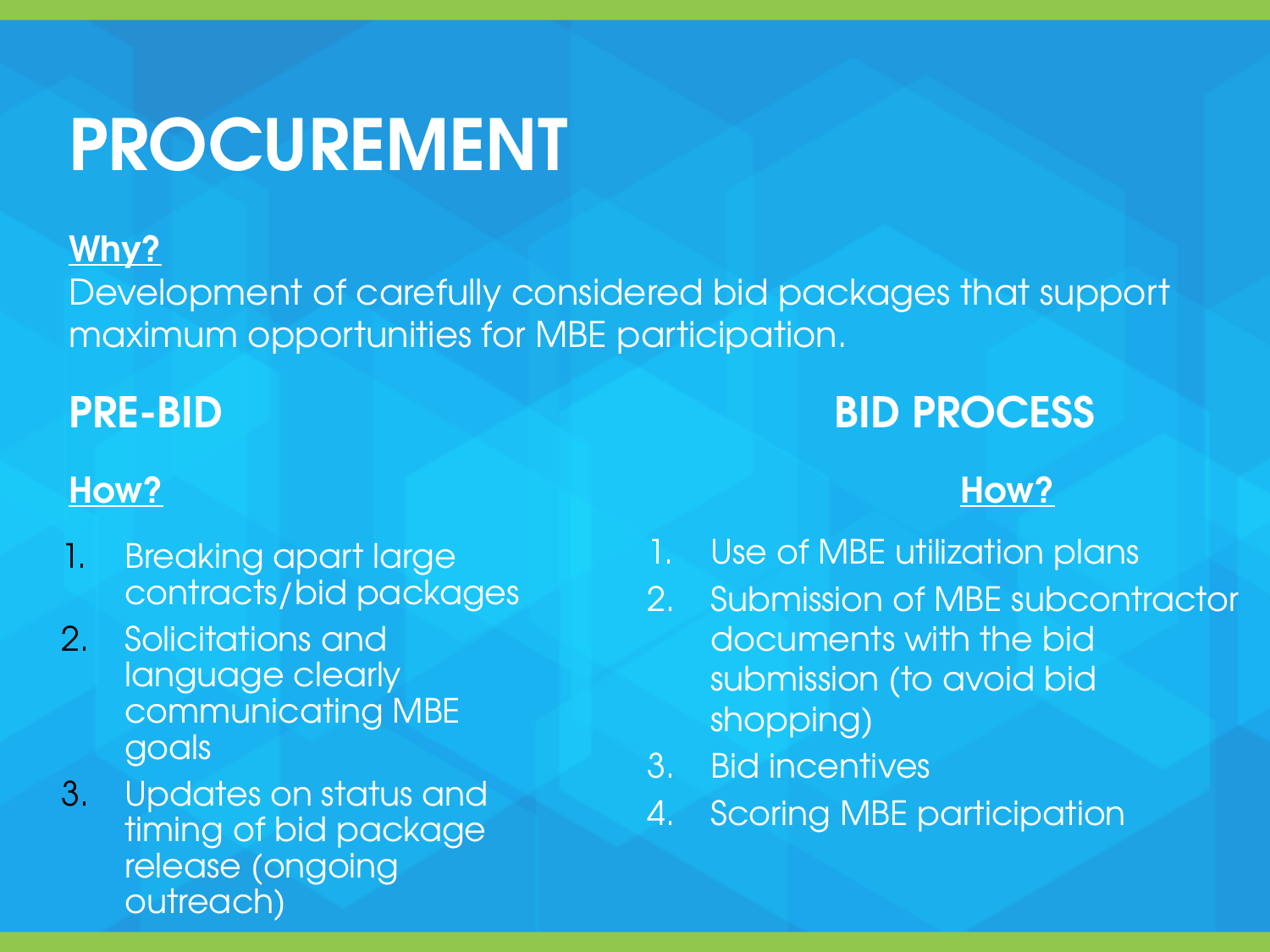

PROCUREMENT
Why?
Development of carefully considered bid packages that support maximum opportunities for MBE participation.

PRE-BID			      	           BID PROCESS

How?				     		             How?

Use of MBE utilization plans
Submission of MBE subcontractor documents with the bid submission (to avoid bid shopping)
Bid incentives
Scoring MBE participation

Breaking apart large contracts/bid packages
Solicitations and language clearly communicating MBE goals
Updates on status and timing of bid package release (ongoing outreach)